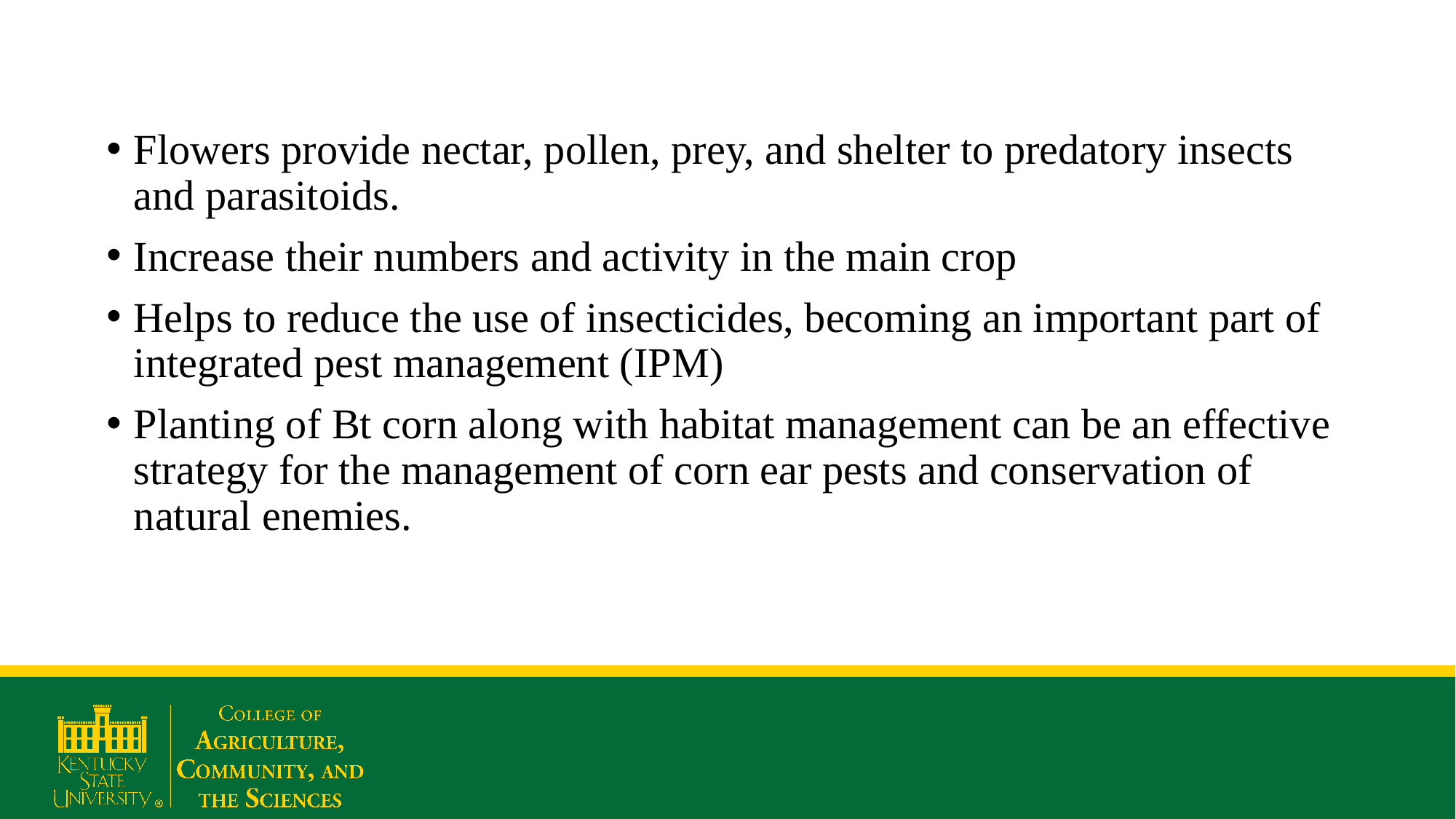

Flowers provide nectar, pollen, prey, and shelter to predatory insects and parasitoids.
Increase their numbers and activity in the main crop
Helps to reduce the use of insecticides, becoming an important part of integrated pest management (IPM)
Planting of Bt corn along with habitat management can be an effective strategy for the management of corn ear pests and conservation of natural enemies.